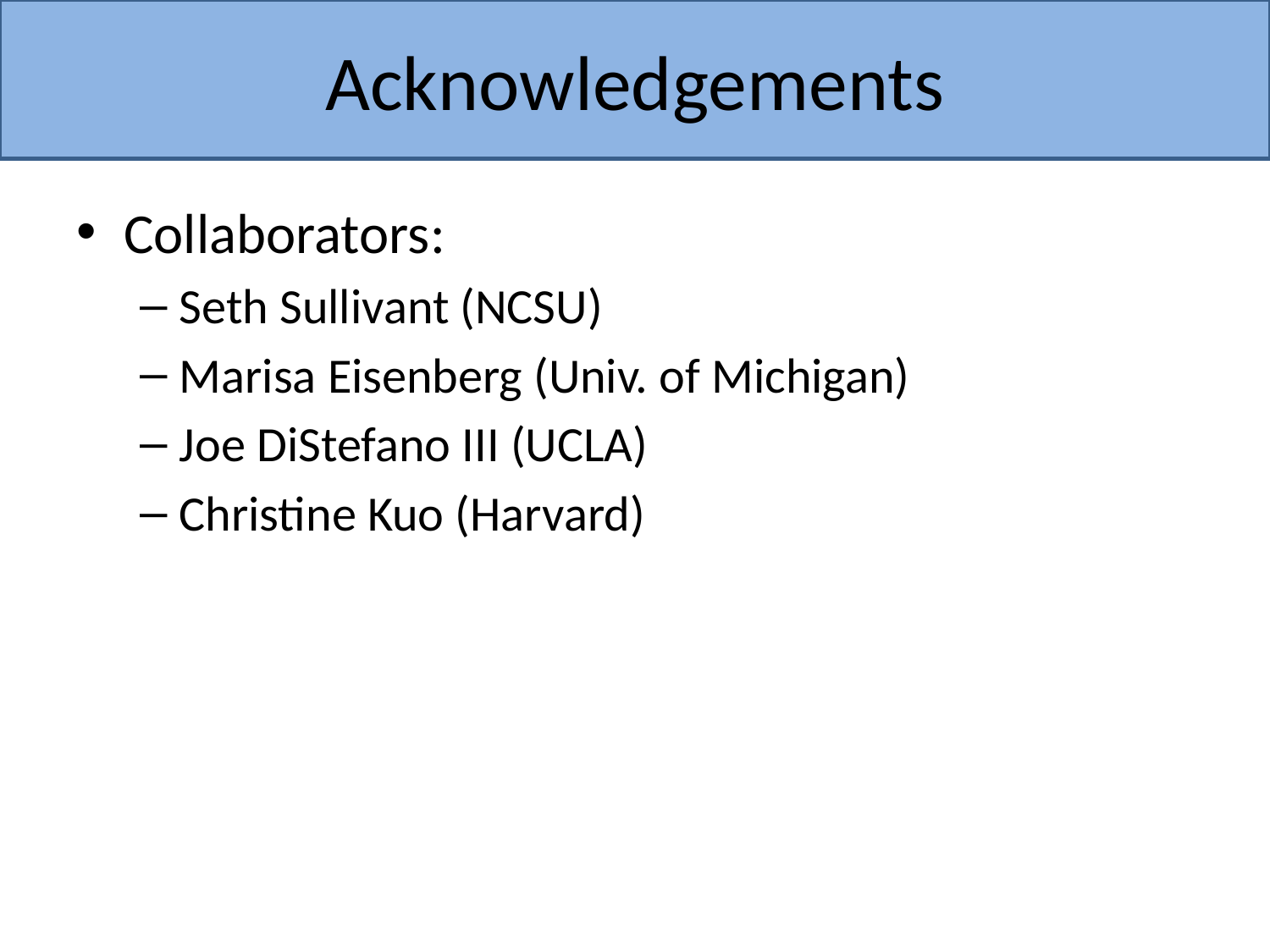

# Acknowledgements
Collaborators:
Seth Sullivant (NCSU)
Marisa Eisenberg (Univ. of Michigan)
Joe DiStefano III (UCLA)
Christine Kuo (Harvard)